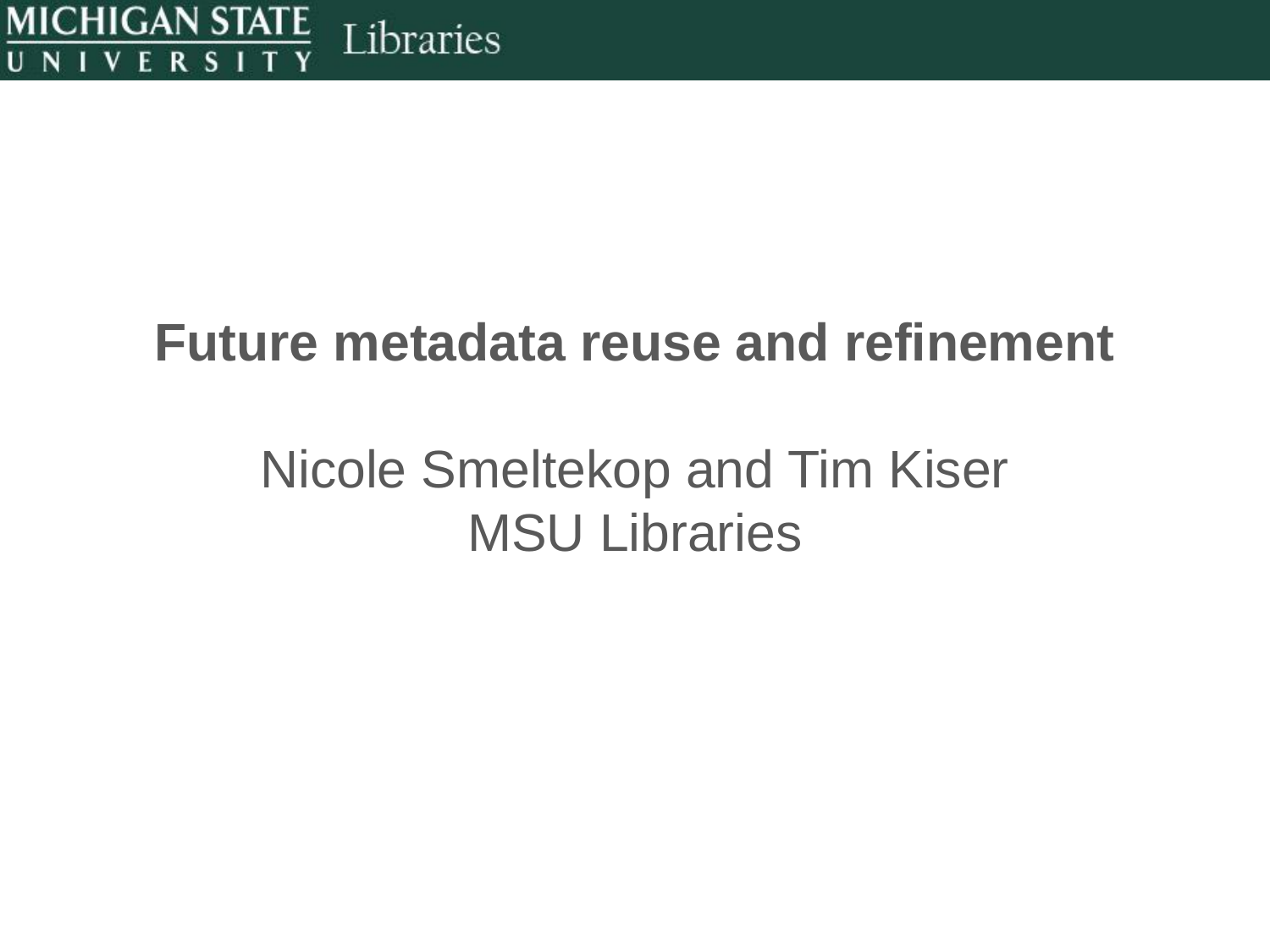

# Future metadata reuse and refinement

Nicole Smeltekop and Tim Kiser
MSU Libraries